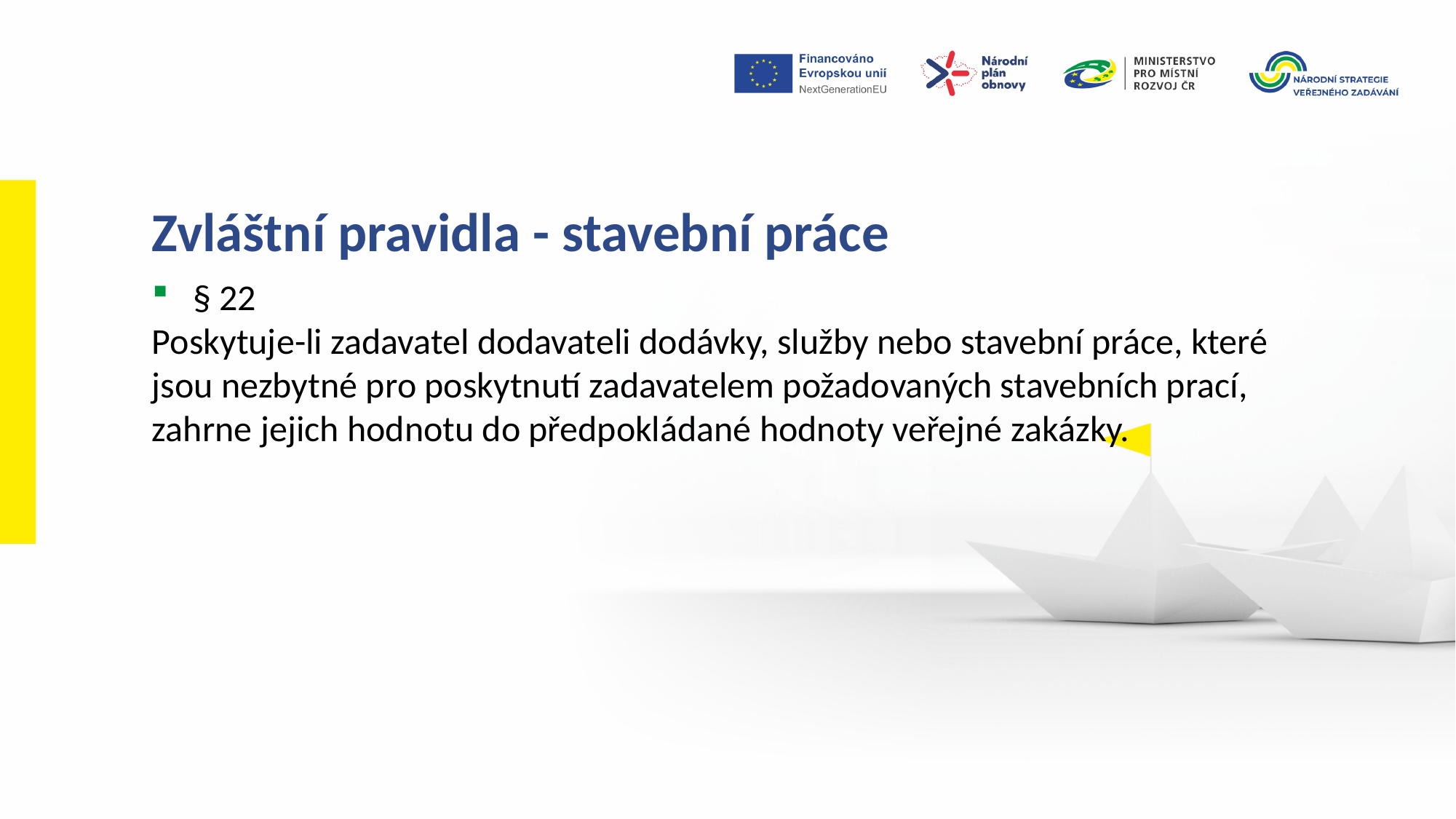

Zvláštní pravidla - stavební práce
§ 22
Poskytuje-li zadavatel dodavateli dodávky, služby nebo stavební práce, které jsou nezbytné pro poskytnutí zadavatelem požadovaných stavebních prací, zahrne jejich hodnotu do předpokládané hodnoty veřejné zakázky.